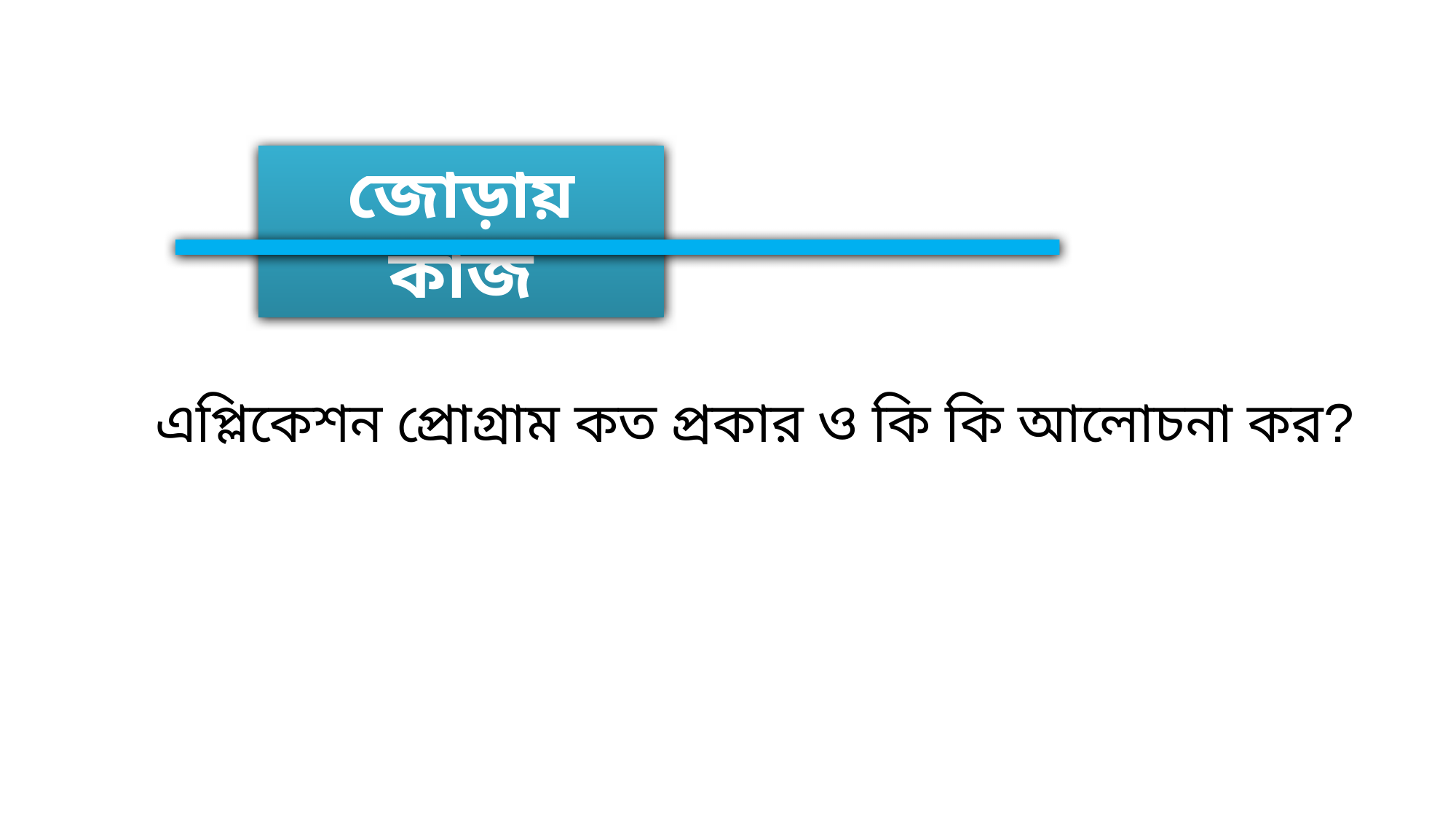

জোড়ায় কাজ

এপ্লিকেশন প্রোগ্রাম কত প্রকার ও কি কি আলোচনা কর?